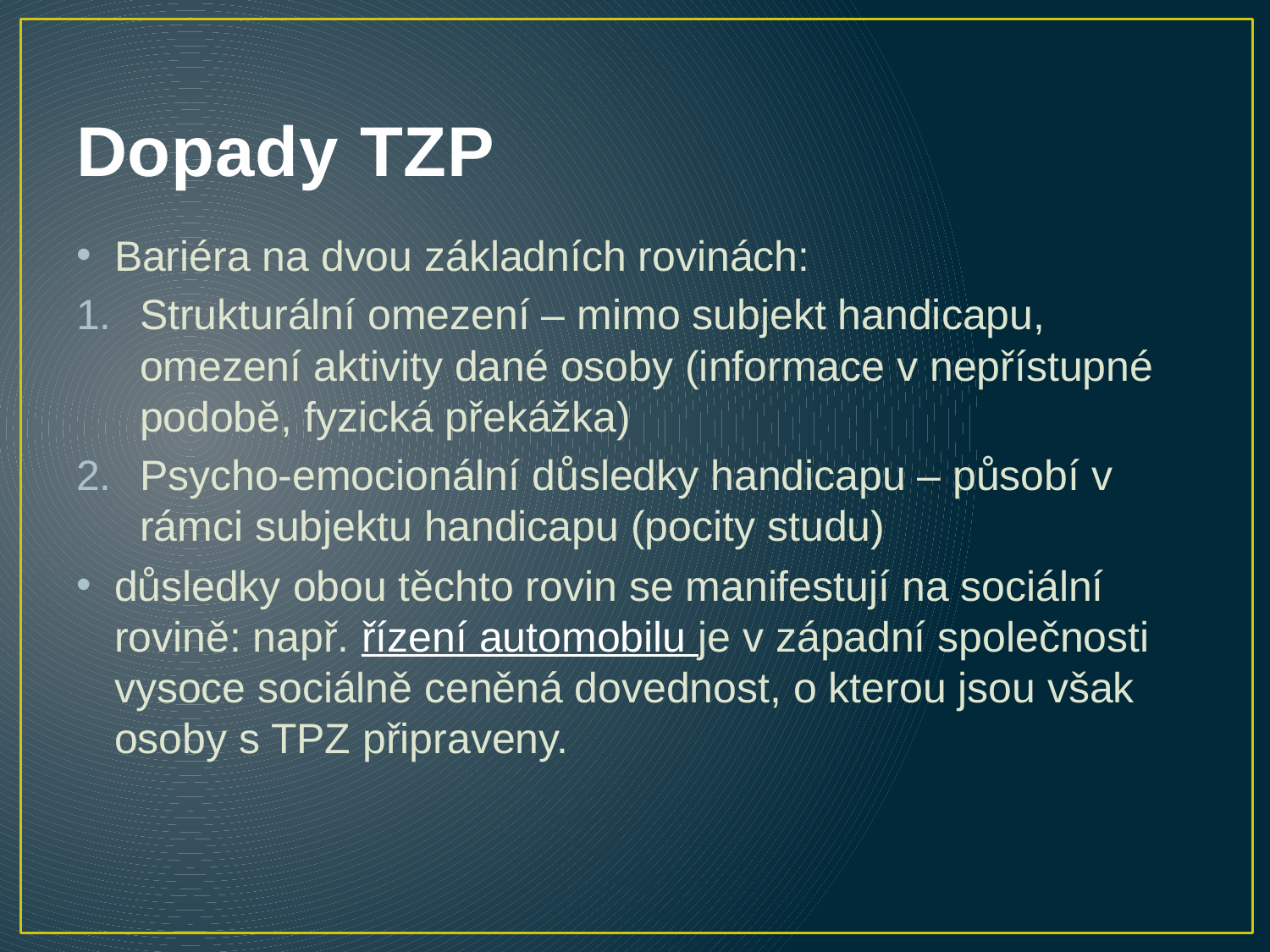

# Dopady TZP
Bariéra na dvou základních rovinách:
Strukturální omezení – mimo subjekt handicapu, omezení aktivity dané osoby (informace v nepřístupné podobě, fyzická překážka)
Psycho-emocionální důsledky handicapu – působí v rámci subjektu handicapu (pocity studu)
důsledky obou těchto rovin se manifestují na sociální rovině: např. řízení automobilu je v západní společnosti vysoce sociálně ceněná dovednost, o kterou jsou však osoby s TPZ připraveny.